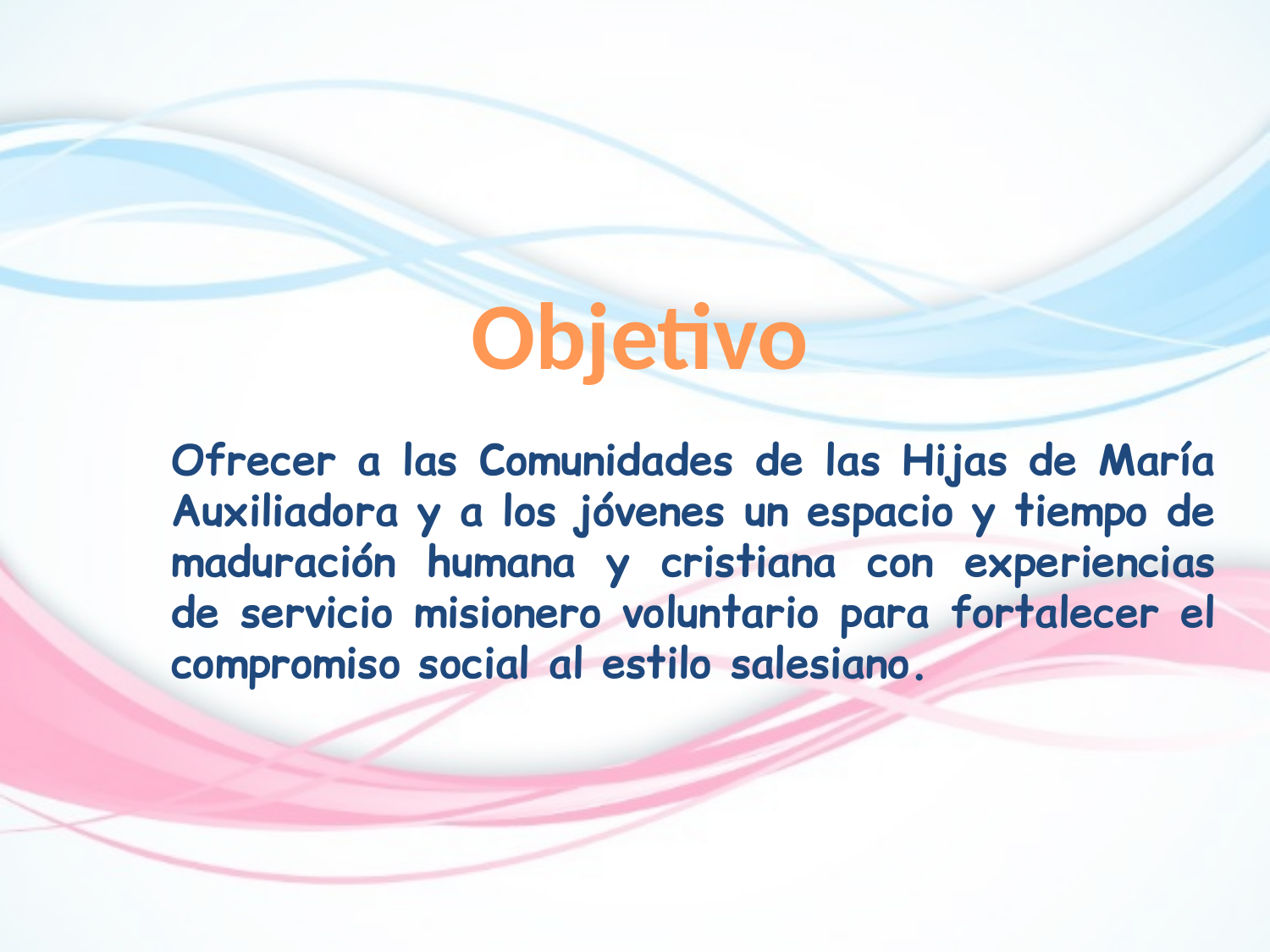

Objetivo
Ofrecer a las Comunidades de las Hijas de María Auxiliadora y a los jóvenes un espacio y tiempo de maduración humana y cristiana con experiencias de servicio misionero voluntario para fortalecer el compromiso social al estilo salesiano.